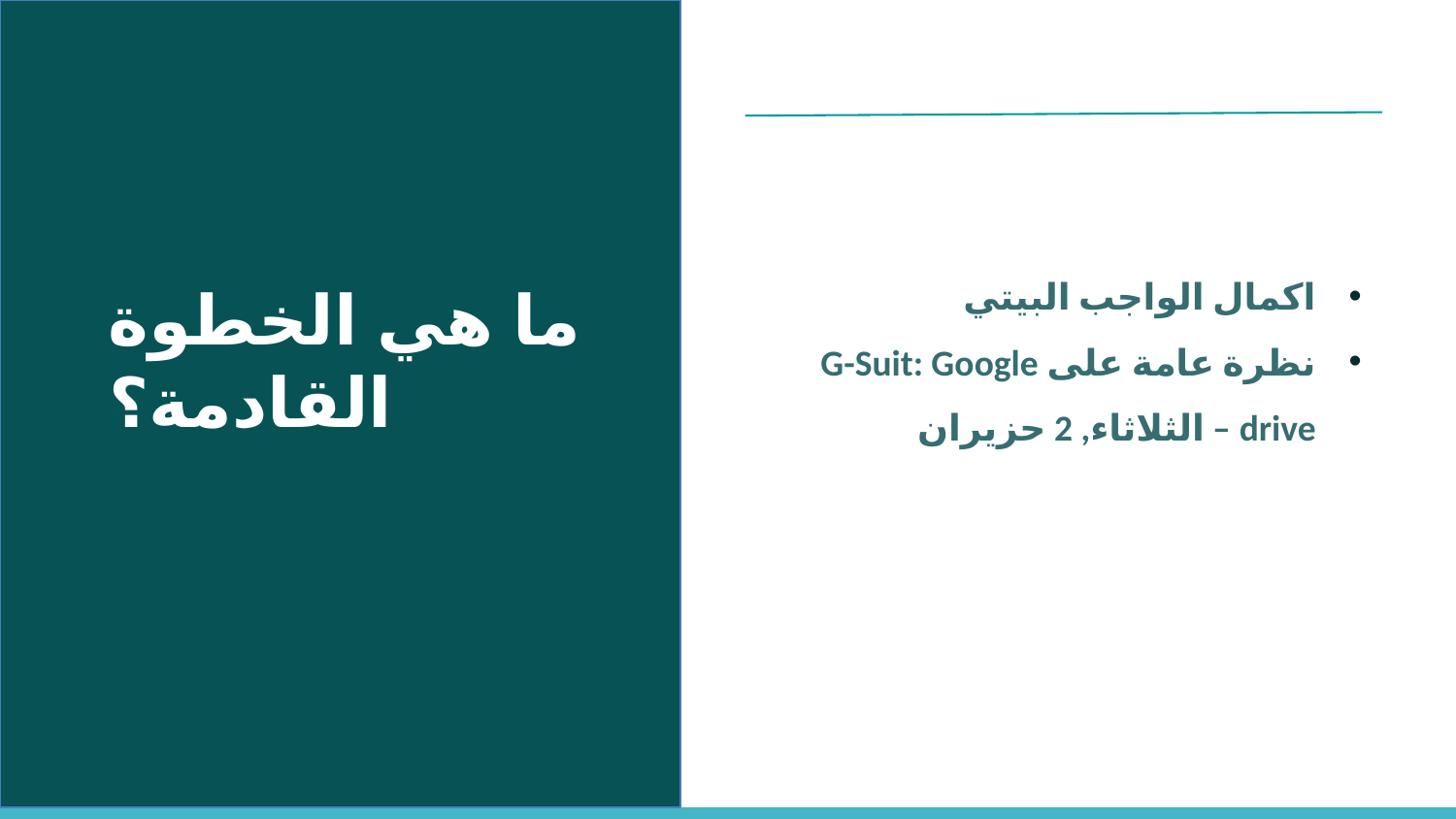

اكمال الواجب البيتي
نظرة عامة على G-Suit: Google drive – الثلاثاء, 2 حزيران
ما هي الخطوة القادمة؟